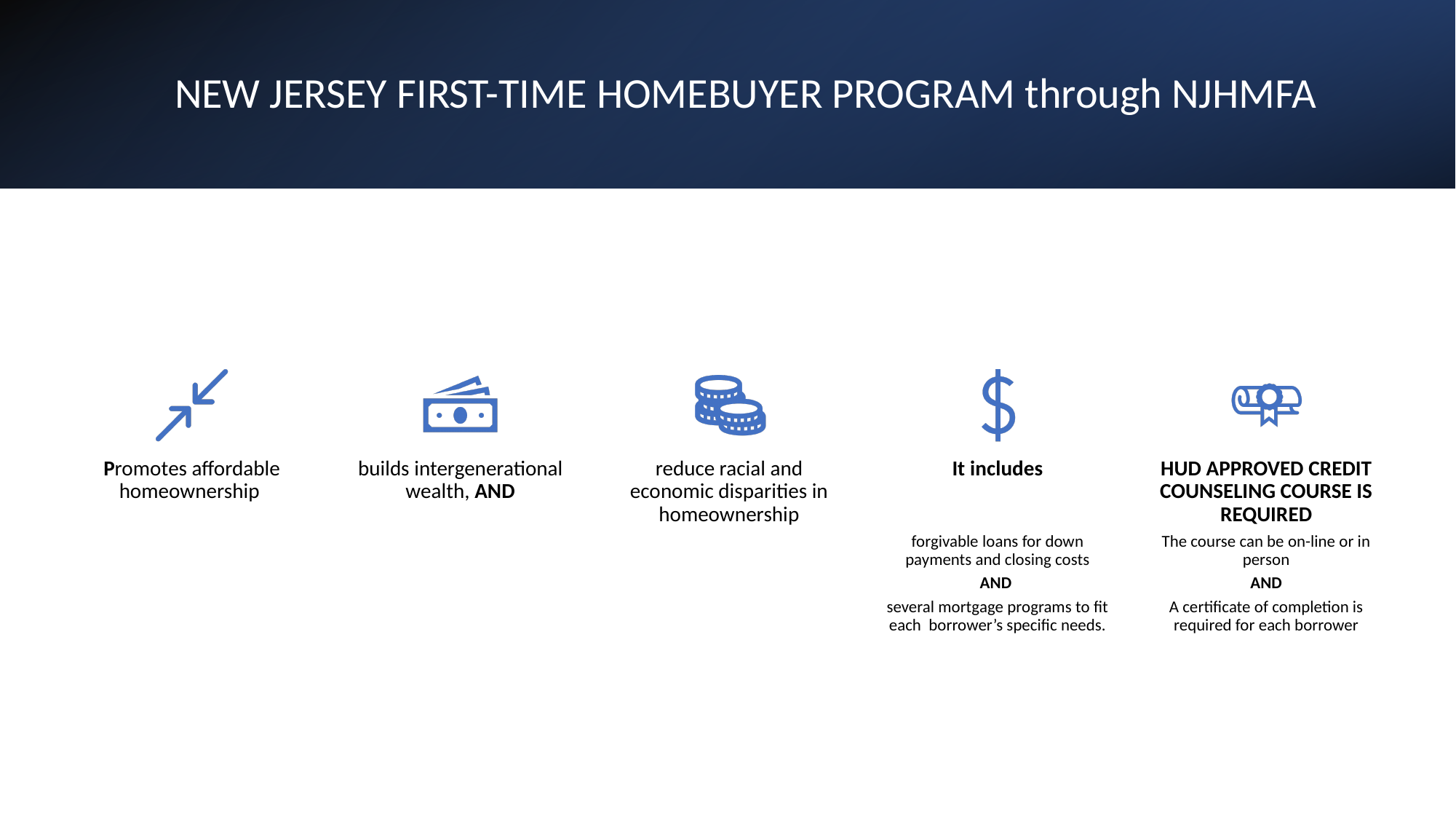

# NEW JERSEY FIRST-TIME HOMEBUYER PROGRAM through NJHMFA
Promotes affordable homeownership
builds intergenerational wealth, AND
reduce racial and economic disparities in homeownership
It includes
forgivable loans for down payments and closing costs
AND
several mortgage programs to fit each  borrower’s specific needs.
HUD APPROVED CREDIT COUNSELING COURSE IS REQUIRED
The course can be on-line or in person
AND
A certificate of completion is required for each borrower